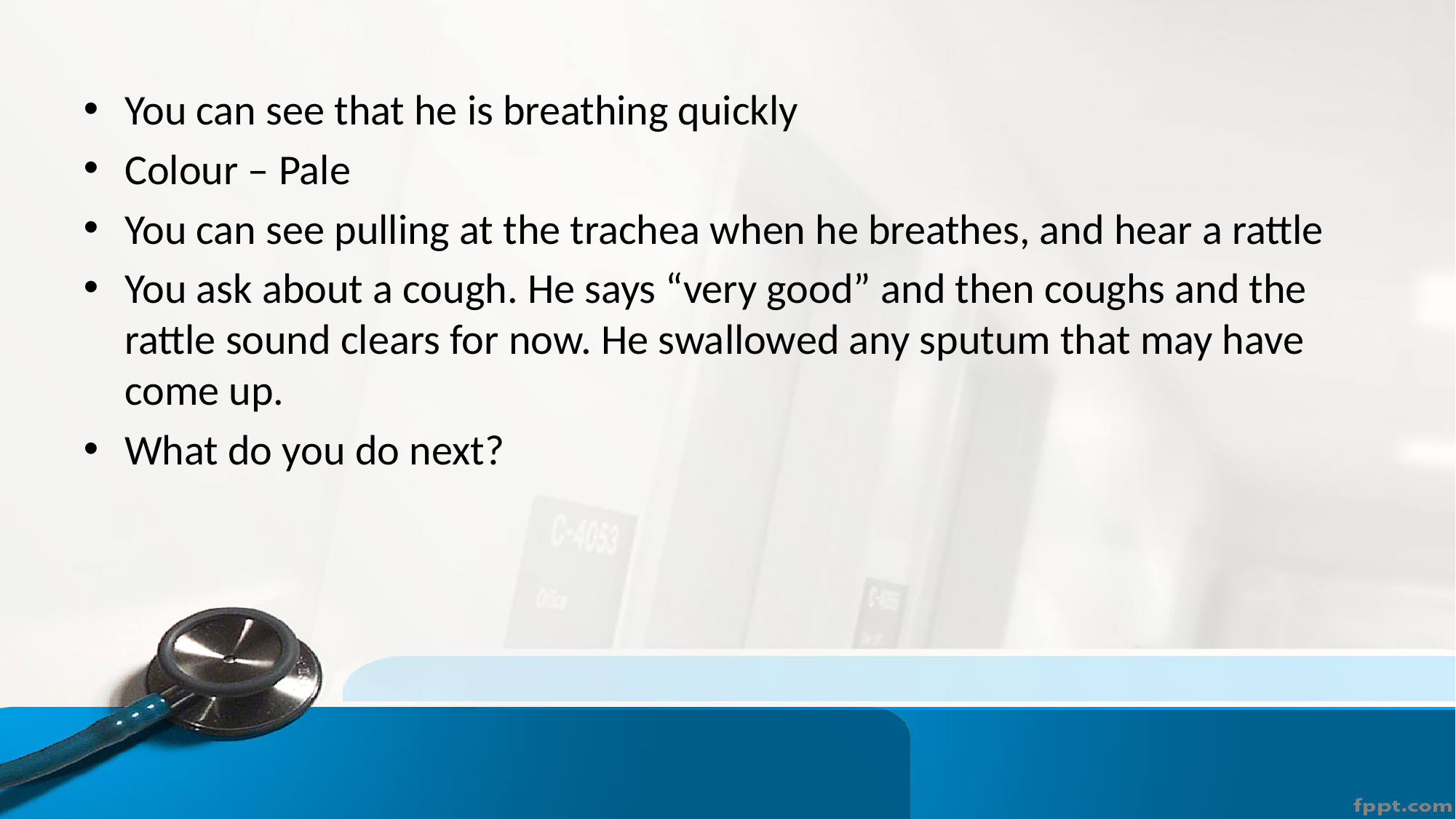

You can see that he is breathing quickly
Colour – Pale
You can see pulling at the trachea when he breathes, and hear a rattle
You ask about a cough. He says “very good” and then coughs and the rattle sound clears for now. He swallowed any sputum that may have come up.
What do you do next?